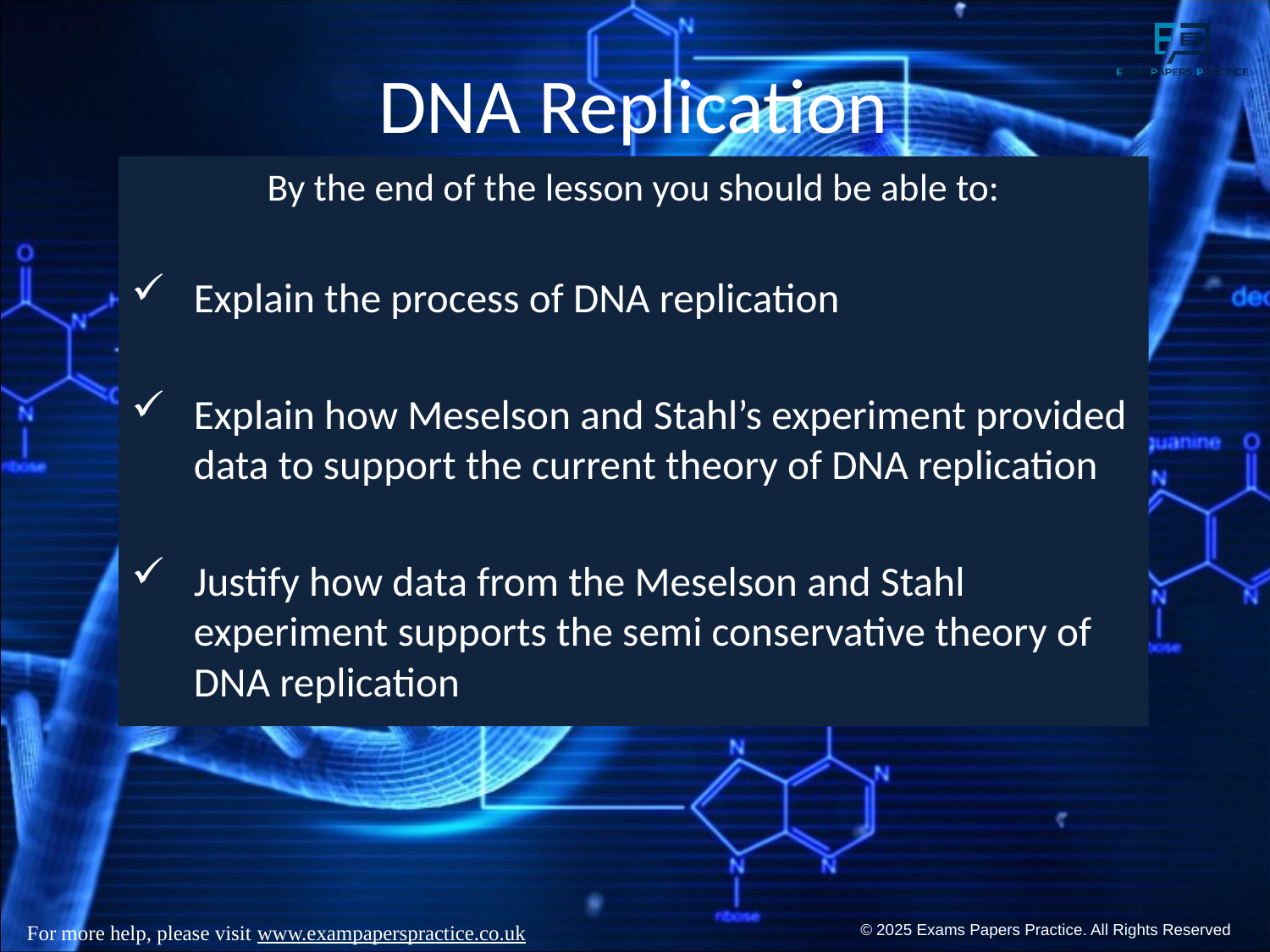

# DNA Replication
By the end of the lesson you should be able to:

Explain the process of DNA replication

Explain how Meselson and Stahl’s experiment provided data to support the current theory of DNA replication

Justify how data from the Meselson and Stahl experiment supports the semi conservative theory of DNA replication